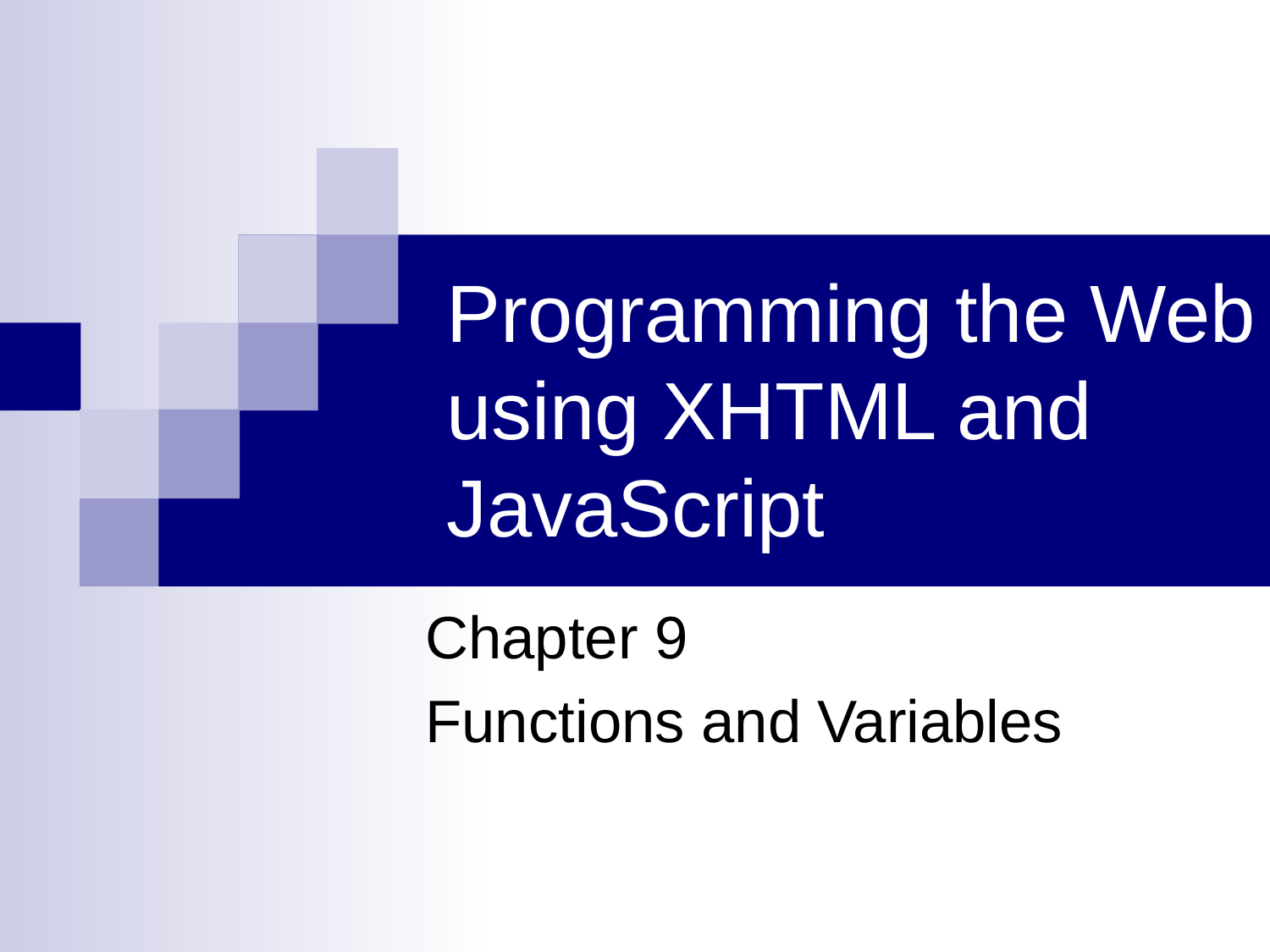

# Programming the Web using XHTML and JavaScript
Chapter 9
Functions and Variables